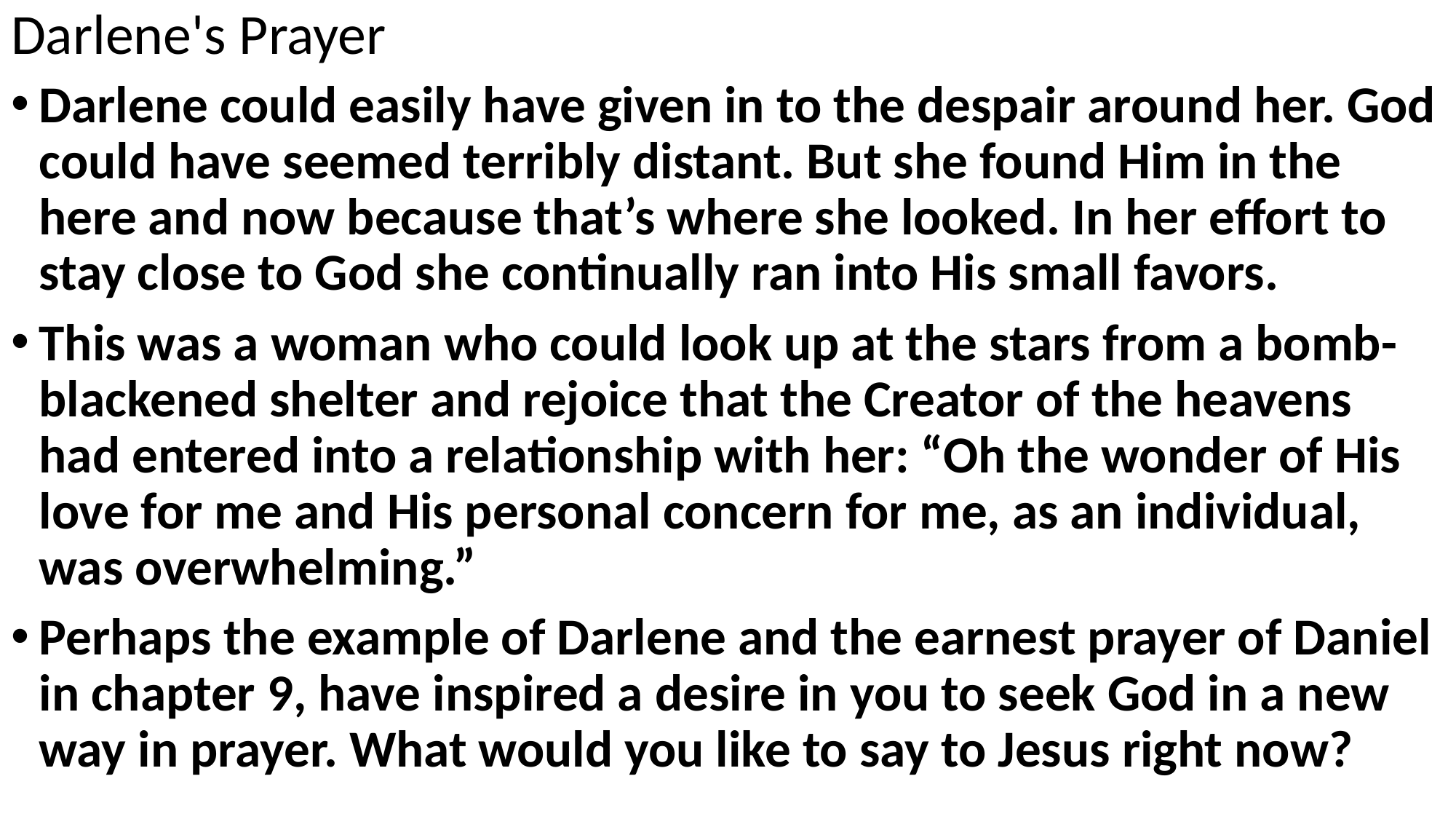

# Darlene's Prayer
Darlene could easily have given in to the despair around her. God could have seemed terribly distant. But she found Him in the here and now because that’s where she looked. In her effort to stay close to God she continually ran into His small favors.
This was a woman who could look up at the stars from a bomb-blackened shelter and rejoice that the Creator of the heavens had entered into a relationship with her: “Oh the wonder of His love for me and His personal concern for me, as an individual, was overwhelming.”
Perhaps the example of Darlene and the earnest prayer of Daniel in chapter 9, have inspired a desire in you to seek God in a new way in prayer. What would you like to say to Jesus right now?